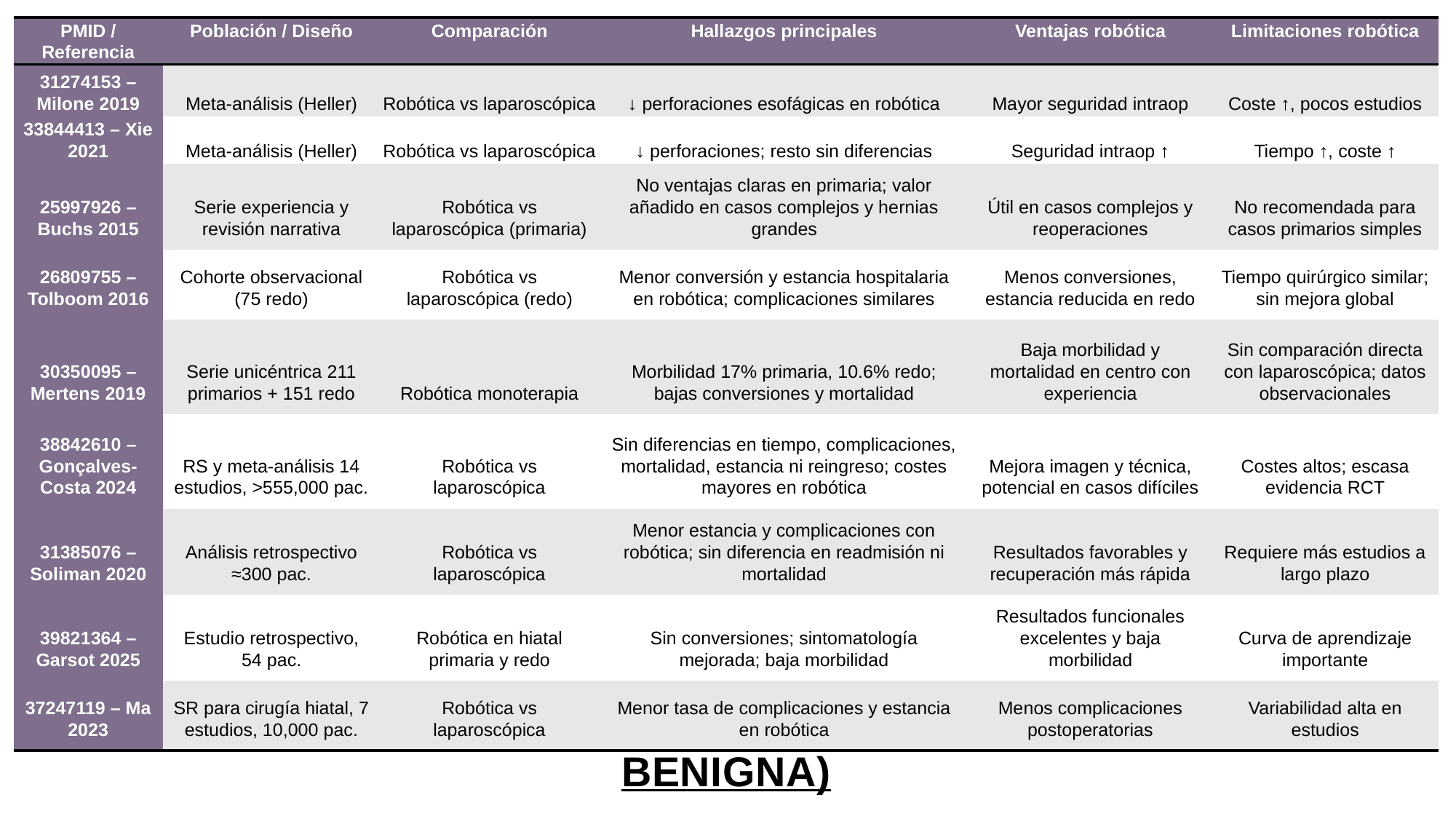

| PMID / Referencia | Población / Diseño | Comparación | Hallazgos principales | Ventajas robótica | Limitaciones robótica |
| --- | --- | --- | --- | --- | --- |
| 31274153 – Milone 2019 | Meta-análisis (Heller) | Robótica vs laparoscópica | ↓ perforaciones esofágicas en robótica | Mayor seguridad intraop | Coste ↑, pocos estudios |
| 33844413 – Xie 2021 | Meta-análisis (Heller) | Robótica vs laparoscópica | ↓ perforaciones; resto sin diferencias | Seguridad intraop ↑ | Tiempo ↑, coste ↑ |
| 25997926 – Buchs 2015 | Serie experiencia y revisión narrativa | Robótica vs laparoscópica (primaria) | No ventajas claras en primaria; valor añadido en casos complejos y hernias grandes | Útil en casos complejos y reoperaciones | No recomendada para casos primarios simples |
| 26809755 – Tolboom 2016 | Cohorte observacional (75 redo) | Robótica vs laparoscópica (redo) | Menor conversión y estancia hospitalaria en robótica; complicaciones similares | Menos conversiones, estancia reducida en redo | Tiempo quirúrgico similar; sin mejora global |
| 30350095 – Mertens 2019 | Serie unicéntrica 211 primarios + 151 redo | Robótica monoterapia | Morbilidad 17% primaria, 10.6% redo; bajas conversiones y mortalidad | Baja morbilidad y mortalidad en centro con experiencia | Sin comparación directa con laparoscópica; datos observacionales |
| 38842610 – Gonçalves-Costa 2024 | RS y meta-análisis 14 estudios, >555,000 pac. | Robótica vs laparoscópica | Sin diferencias en tiempo, complicaciones, mortalidad, estancia ni reingreso; costes mayores en robótica | Mejora imagen y técnica, potencial en casos difíciles | Costes altos; escasa evidencia RCT |
| 31385076 – Soliman 2020 | Análisis retrospectivo ≈300 pac. | Robótica vs laparoscópica | Menor estancia y complicaciones con robótica; sin diferencia en readmisión ni mortalidad | Resultados favorables y recuperación más rápida | Requiere más estudios a largo plazo |
| 39821364 – Garsot 2025 | Estudio retrospectivo, 54 pac. | Robótica en hiatal primaria y redo | Sin conversiones; sintomatología mejorada; baja morbilidad | Resultados funcionales excelentes y baja morbilidad | Curva de aprendizaje importante |
| 37247119 – Ma 2023 | SR para cirugía hiatal, 7 estudios, 10,000 pac. | Robótica vs laparoscópica | Menor tasa de complicaciones y estancia en robótica | Menos complicaciones postoperatorias | Variabilidad alta en estudios |
# Ventajas e inconvenientes (eg benigna)